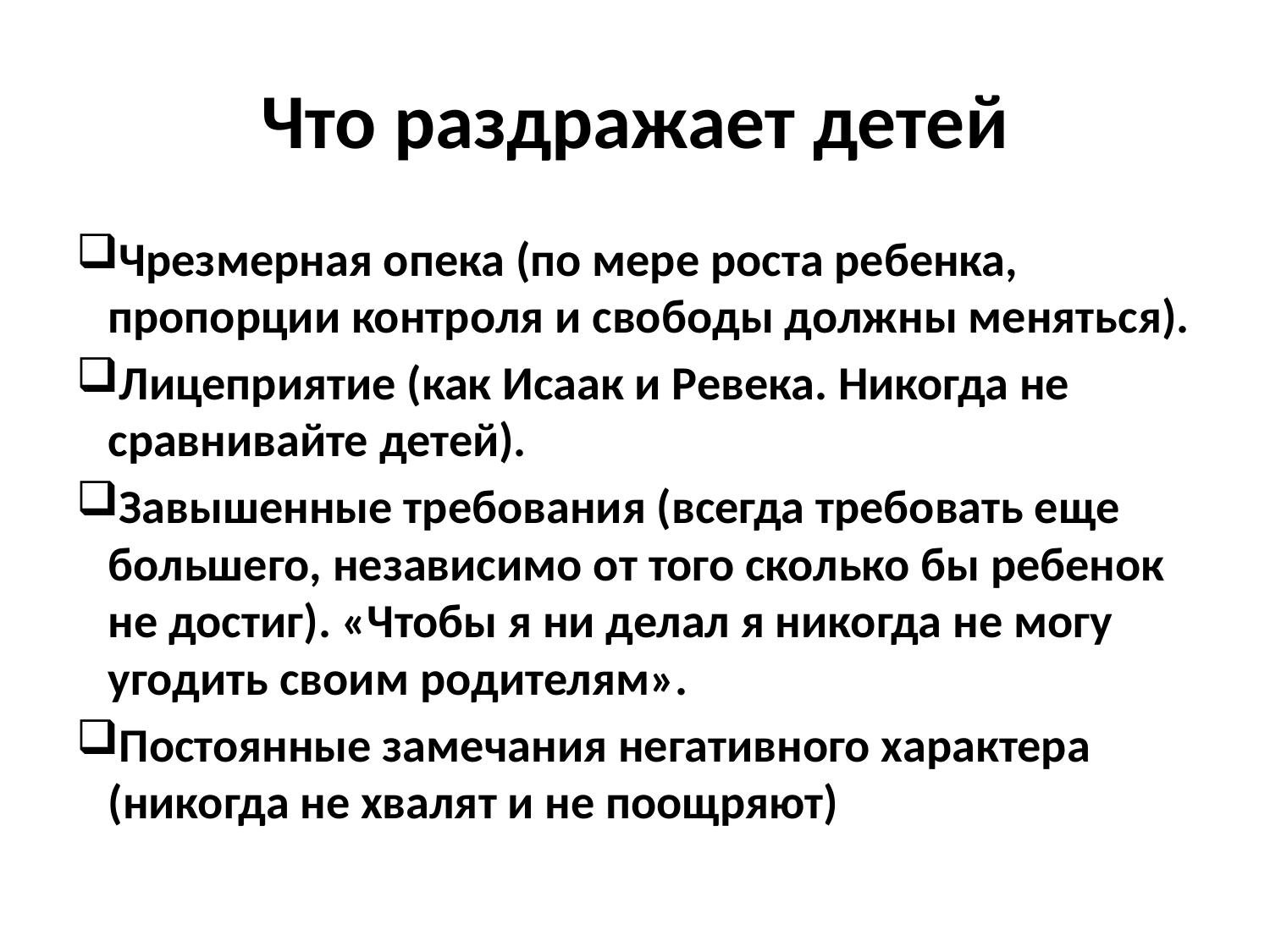

# Что раздражает детей
Чрезмерная опека (по мере роста ребенка, пропорции контроля и свободы должны меняться).
Лицеприятие (как Исаак и Ревека. Никогда не сравнивайте детей).
Завышенные требования (всегда требовать еще большего, независимо от того сколько бы ребенок не достиг). «Чтобы я ни делал я никогда не могу угодить своим родителям».
Постоянные замечания негативного характера (никогда не хвалят и не поощряют)